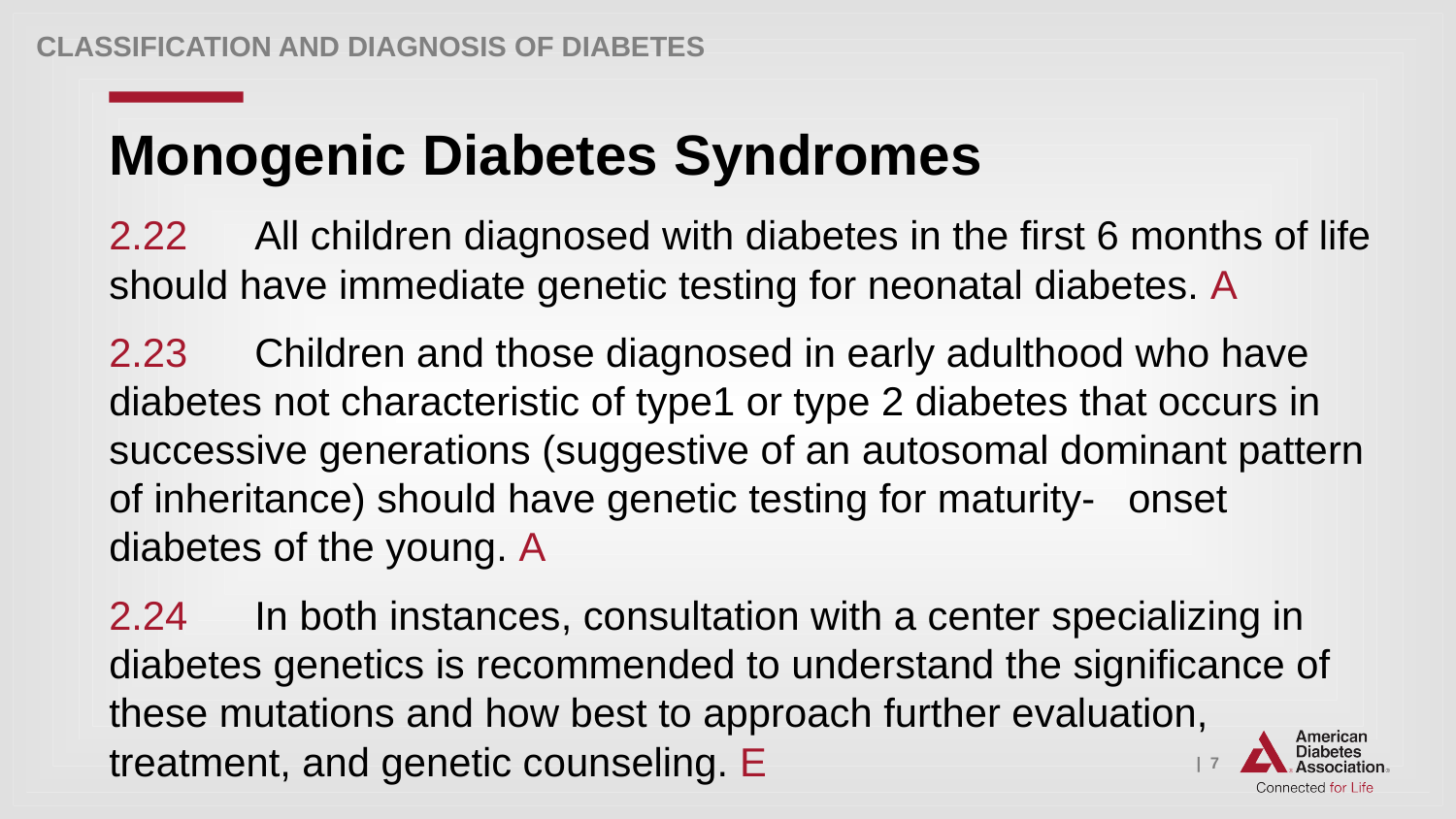

Classification and Diagnosis of Diabetes
# Monogenic Diabetes Syndromes
2.22 	All children diagnosed with diabetes in the first 6 months of life should have immediate genetic testing for neonatal diabetes. A
2.23 	Children and those diagnosed in early adulthood who have diabetes not characteristic of type1 or type 2 diabetes that occurs in successive generations (suggestive of an autosomal dominant pattern of inheritance) should have genetic testing for maturity-	onset diabetes of the young. A
2.24 	In both instances, consultation with a center specializing in diabetes genetics is recommended to understand the significance of these mutations and how best to approach further evaluation, treatment, and genetic counseling. E